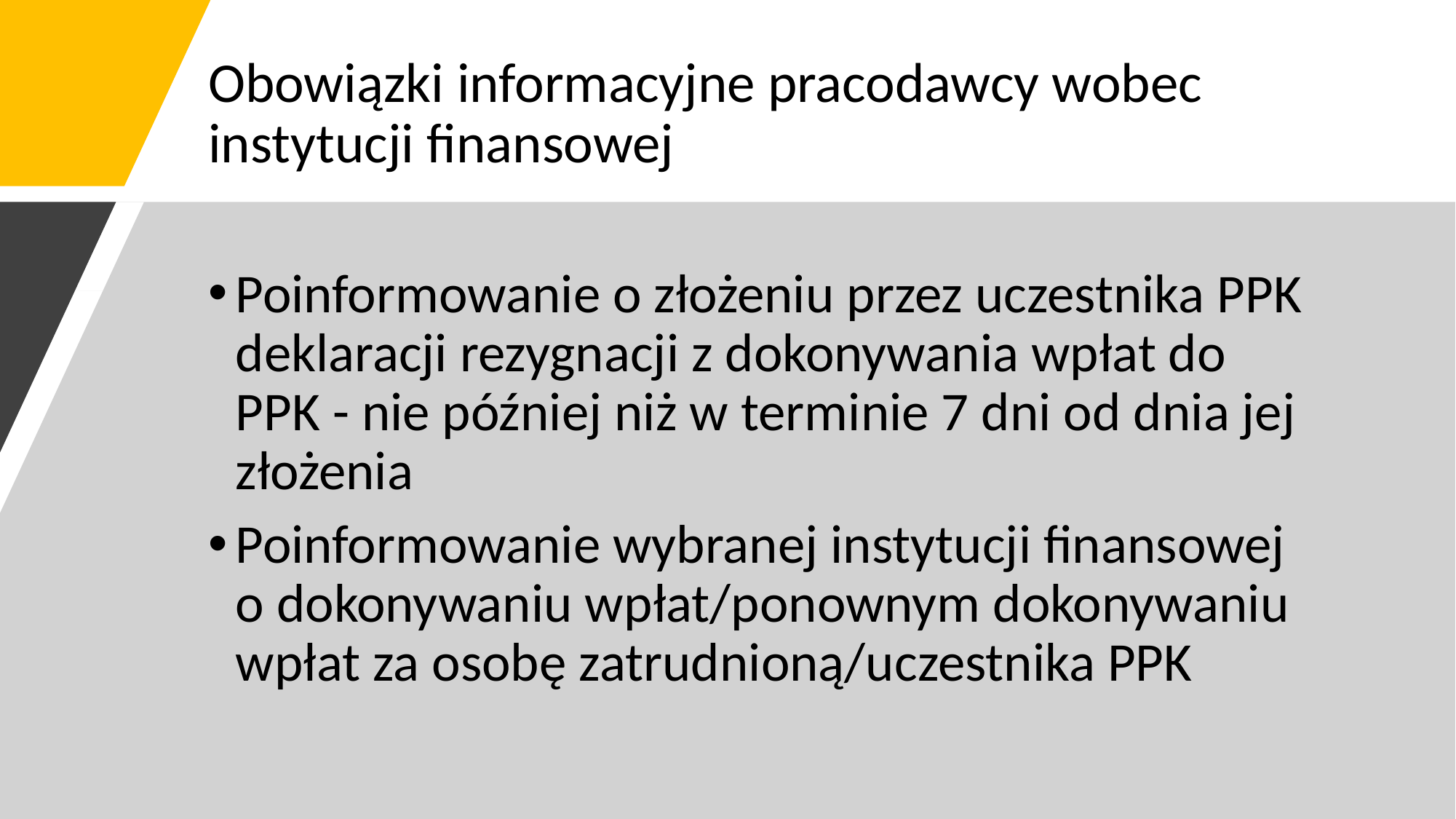

# Obowiązki informacyjne pracodawcy wobec instytucji finansowej

Poinformowanie o złożeniu przez uczestnika PPK deklaracji rezygnacji z dokonywania wpłat do PPK - nie później niż w terminie 7 dni od dnia jej złożenia
Poinformowanie wybranej instytucji finansowej o dokonywaniu wpłat/ponownym dokonywaniu wpłat za osobę zatrudnioną/uczestnika PPK